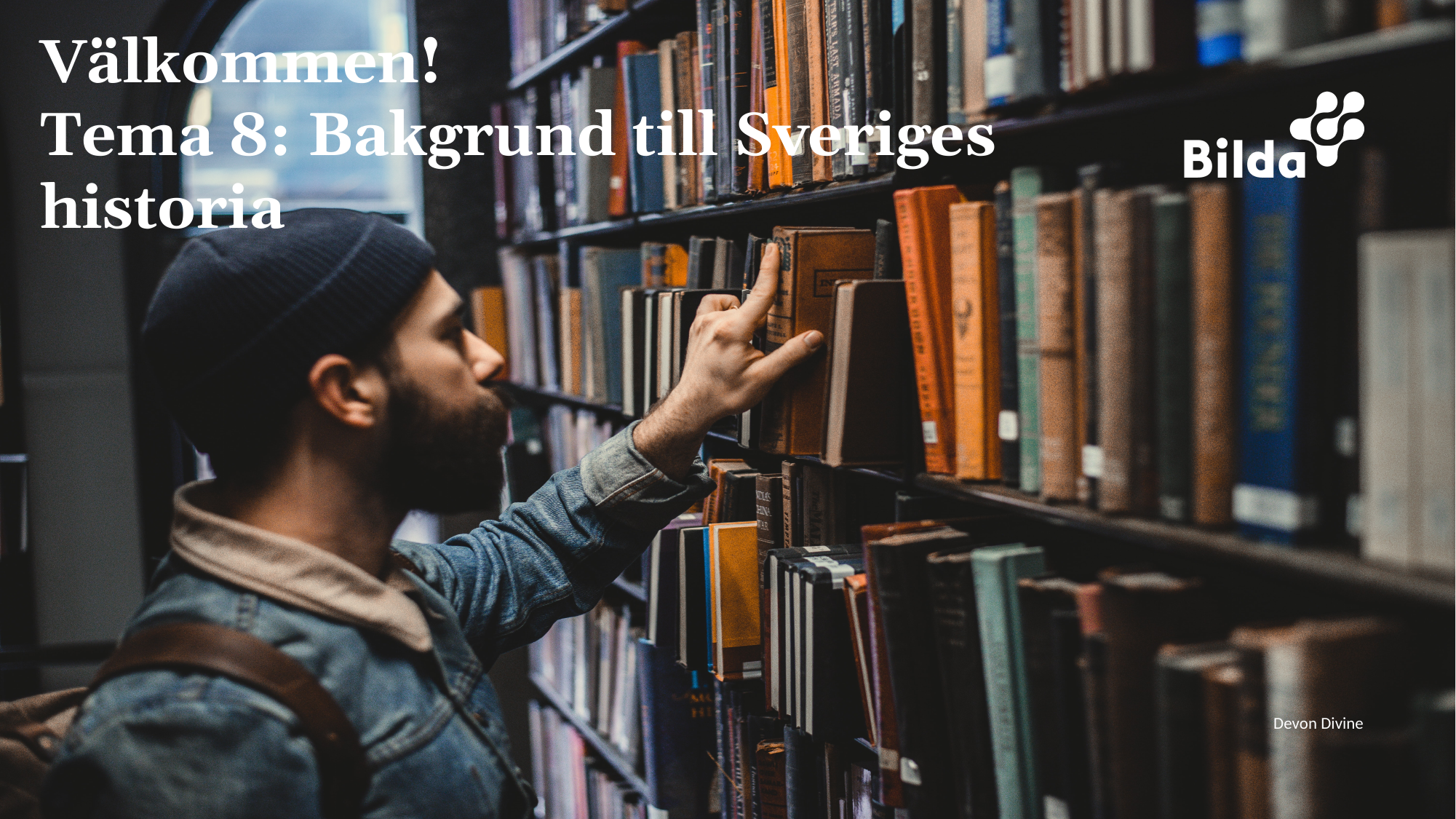

Välkommen!
Tema 8: Bakgrund till Sveriges historia

Devon Divine